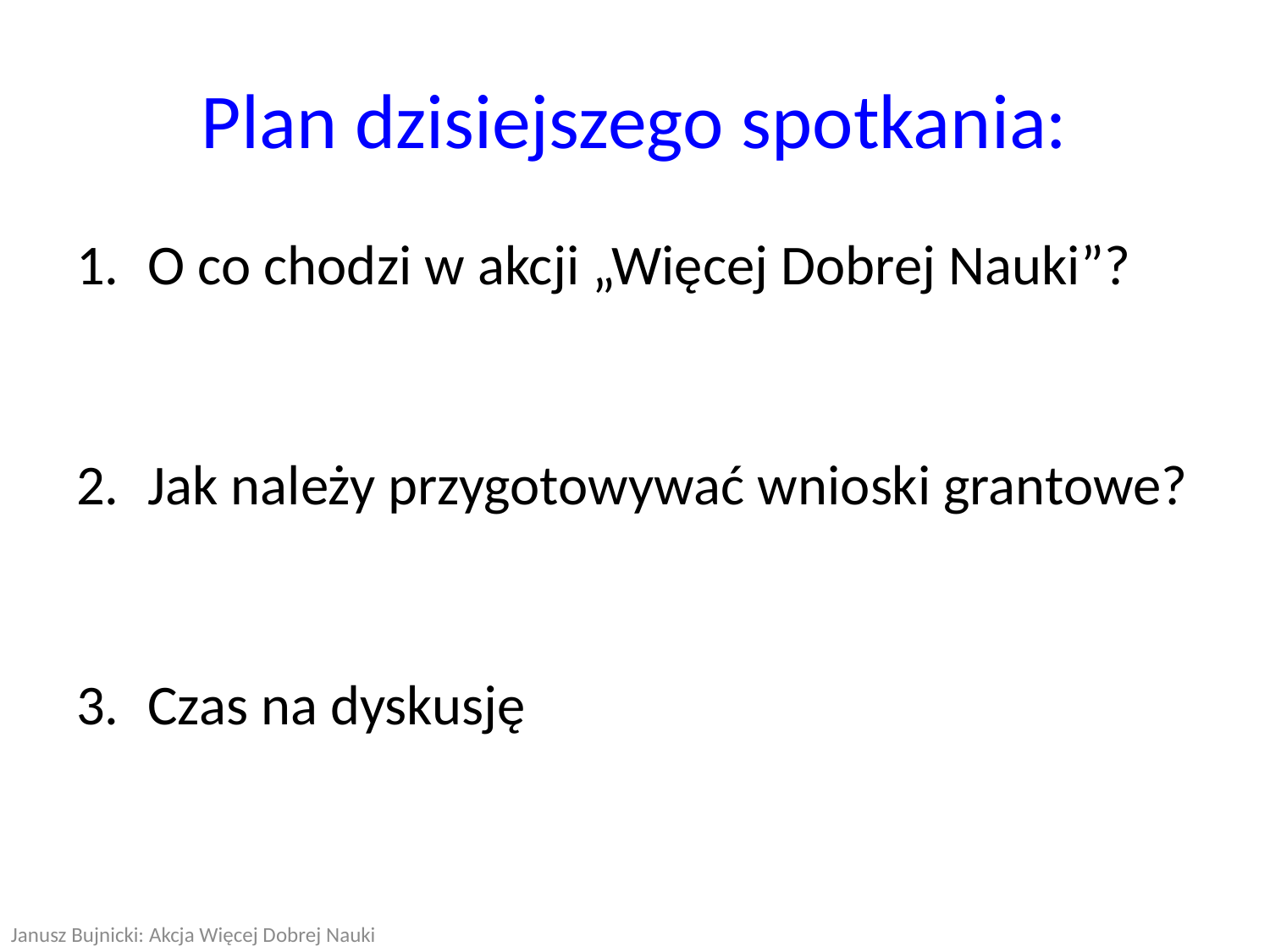

# Plan dzisiejszego spotkania:
O co chodzi w akcji „Więcej Dobrej Nauki”?
Jak należy przygotowywać wnioski grantowe?
Czas na dyskusję
Janusz Bujnicki: Akcja Więcej Dobrej Nauki